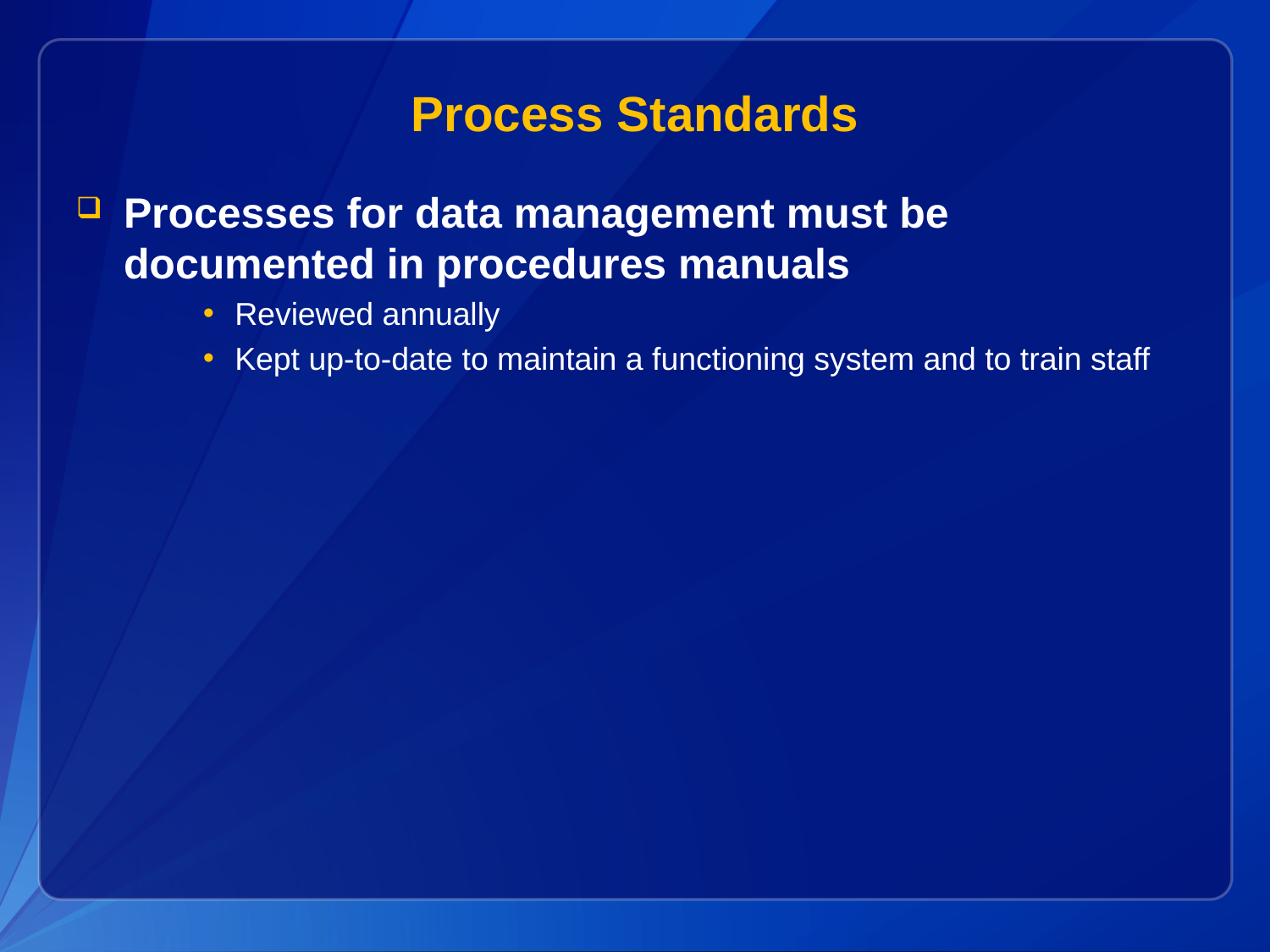

# Process Standards
Processes for data management must be documented in procedures manuals
Reviewed annually
Kept up-to-date to maintain a functioning system and to train staff